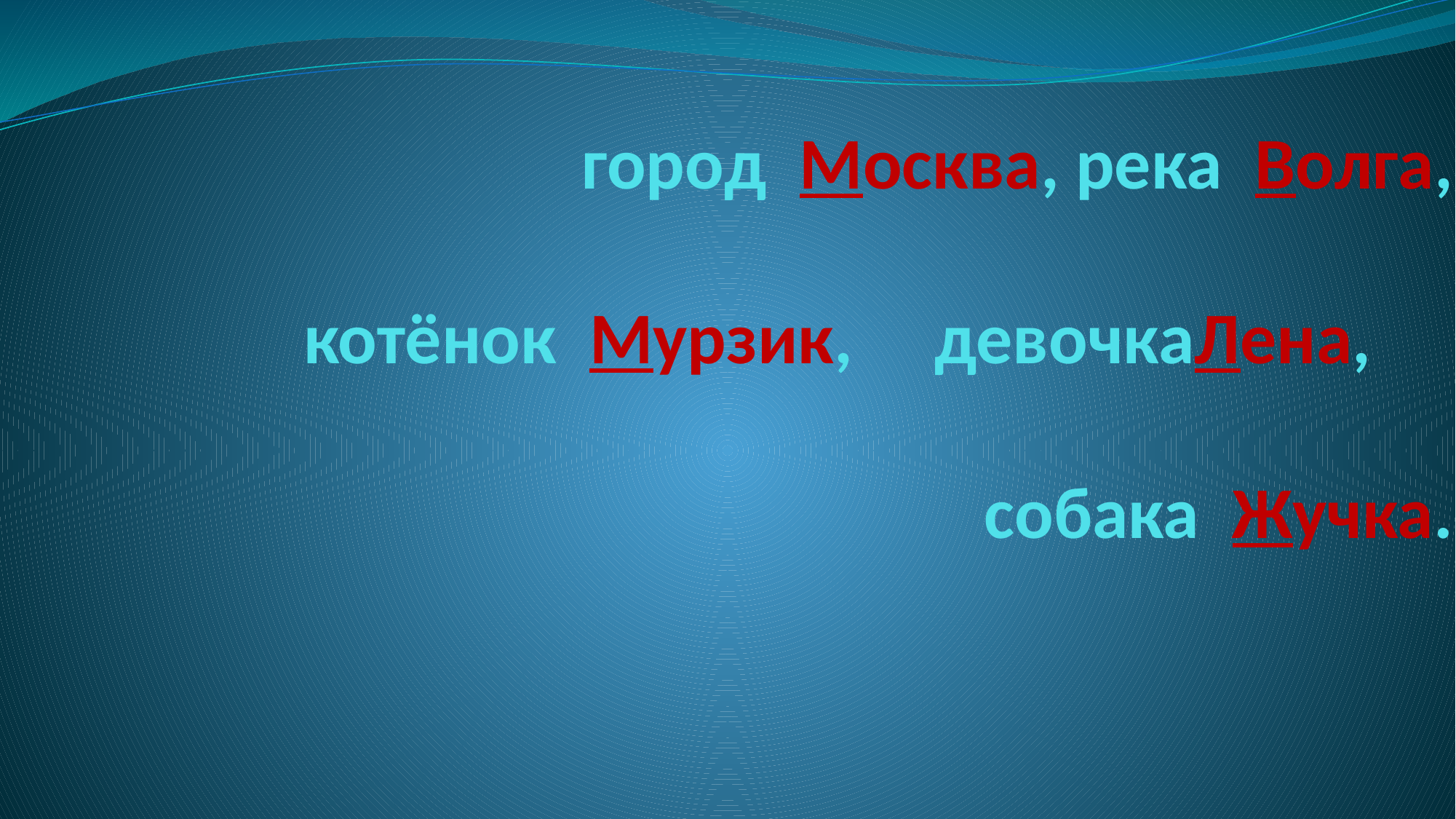

# город  Москва, река  Волга,
котёнок  Мурзик,     девочкаЛена,      собака  Жучка.